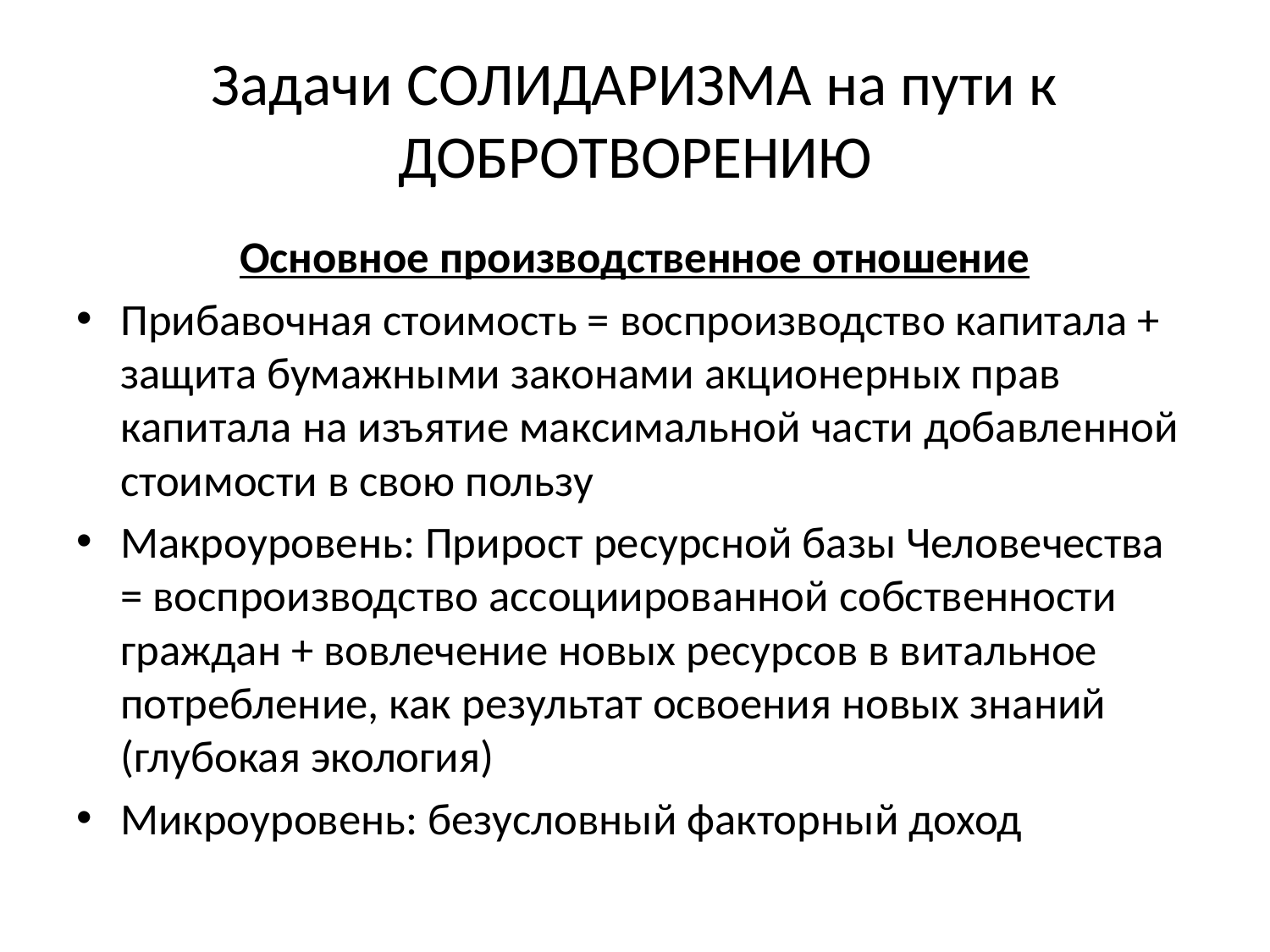

# Задачи СОЛИДАРИЗМА на пути к ДОБРОТВОРЕНИЮ
Основное производственное отношение
Прибавочная стоимость = воспроизводство капитала + защита бумажными законами акционерных прав капитала на изъятие максимальной части добавленной стоимости в свою пользу
Макроуровень: Прирост ресурсной базы Человечества = воспроизводство ассоциированной собственности граждан + вовлечение новых ресурсов в витальное потребление, как результат освоения новых знаний (глубокая экология)
Микроуровень: безусловный факторный доход